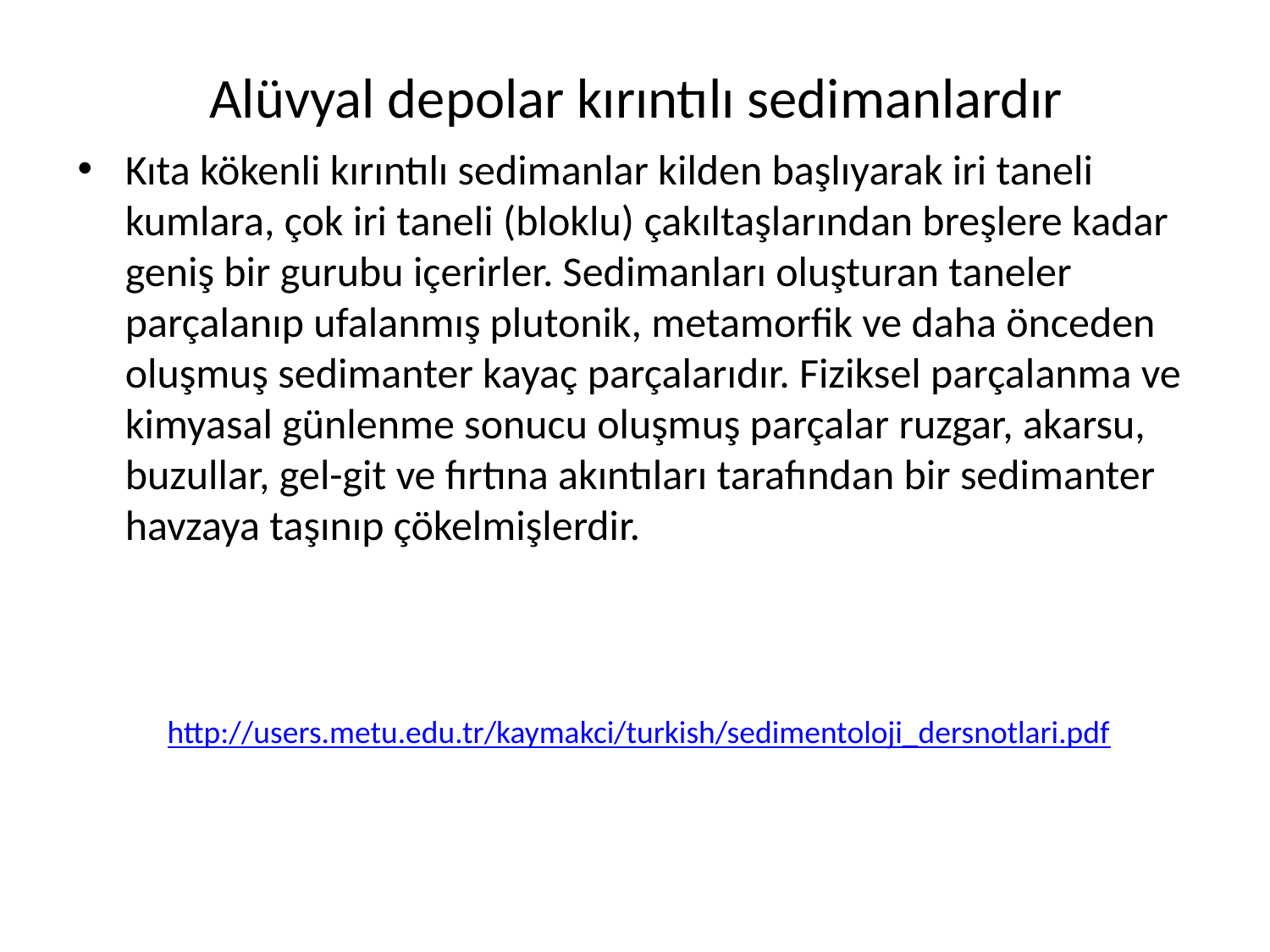

# Alüvyal depolar kırıntılı sedimanlardır
Kıta kökenli kırıntılı sedimanlar kilden başlıyarak iri taneli kumlara, çok iri taneli (bloklu) çakıltaşlarından breşlere kadar geniş bir gurubu içerirler. Sedimanları oluşturan taneler parçalanıp ufalanmış plutonik, metamorfik ve daha önceden oluşmuş sedimanter kayaç parçalarıdır. Fiziksel parçalanma ve kimyasal günlenme sonucu oluşmuş parçalar ruzgar, akarsu,
buzullar, gel-git ve fırtına akıntıları tarafından bir sedimanter havzaya taşınıp çökelmişlerdir.
http://users.metu.edu.tr/kaymakci/turkish/sedimentoloji_dersnotlari.pdf